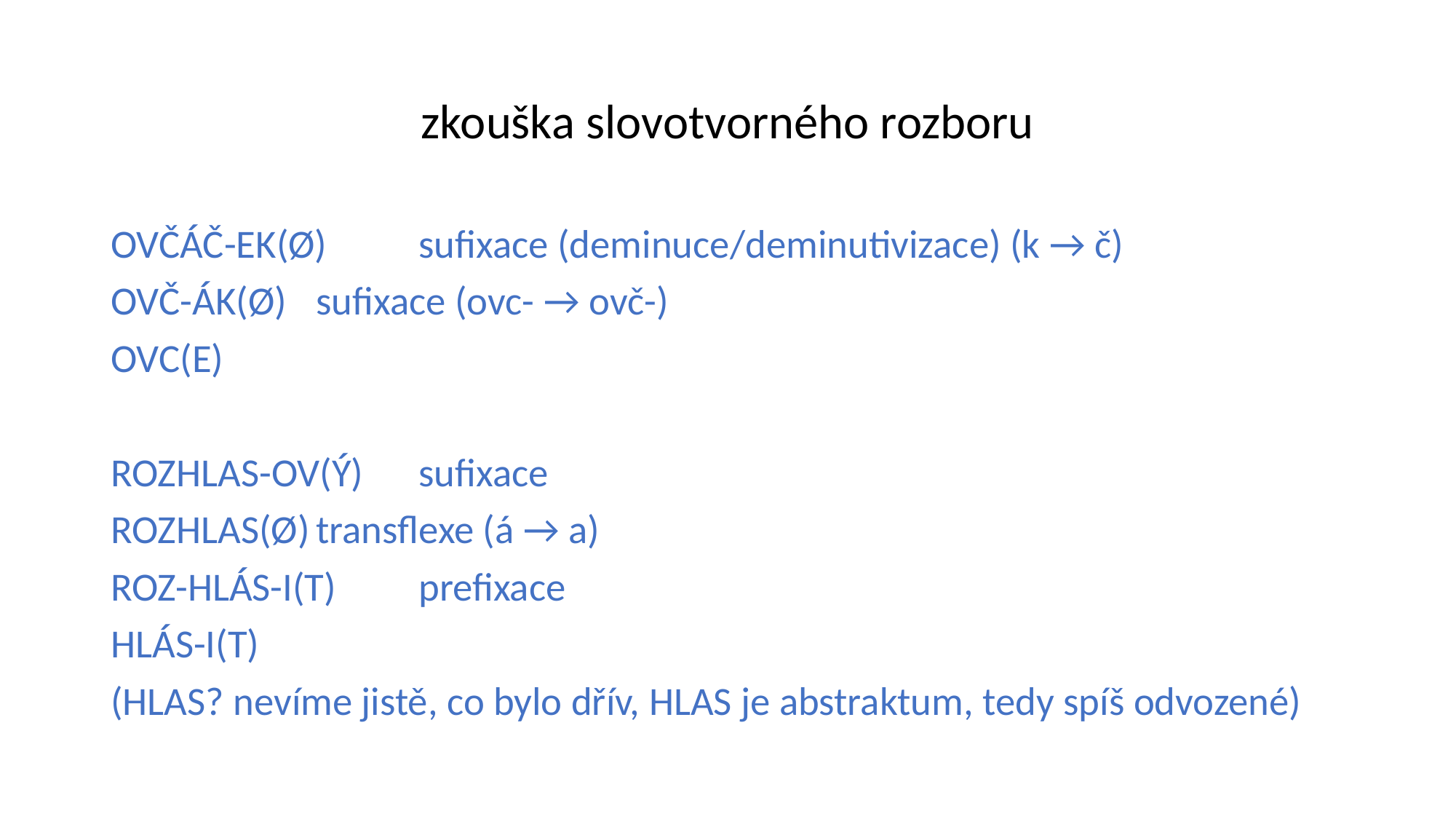

# zkouška slovotvorného rozboru
OVČÁČ-EK(Ø) 	sufixace (deminuce/deminutivizace) (k → č)
OVČ-ÁK(Ø)		sufixace (ovc- → ovč-)
OVC(E)

ROZHLAS-OV(Ý)	sufixace
ROZHLAS(Ø)		transflexe (á → a)
ROZ-HLÁS-I(T) 	prefixace
HLÁS-I(T)
(HLAS? nevíme jistě, co bylo dřív, HLAS je abstraktum, tedy spíš odvozené)